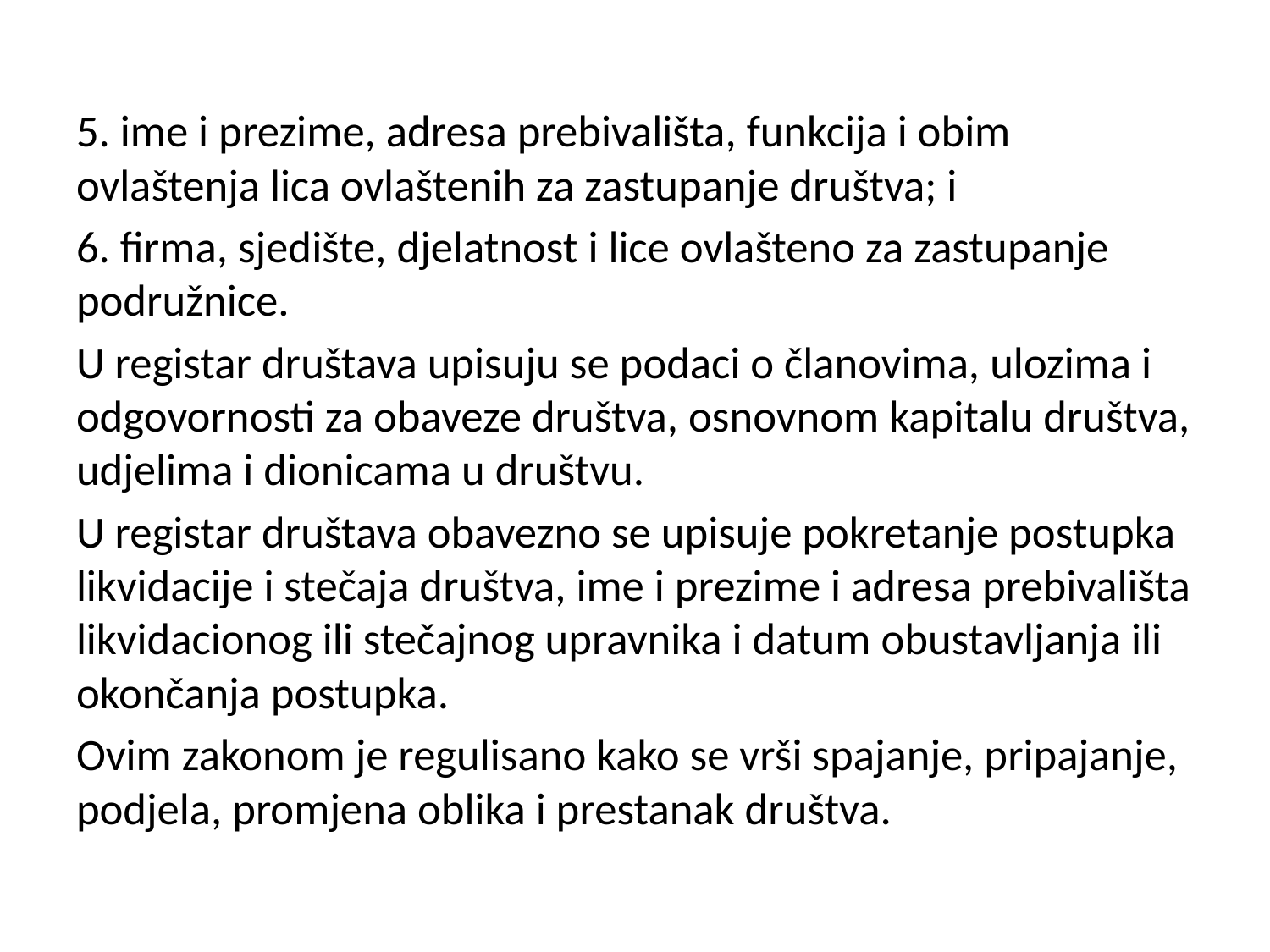

5. ime i prezime, adresa prebivališta, funkcija i obim ovlaštenja lica ovlaštenih za zastupanje društva; i
6. firma, sjedište, djelatnost i lice ovlašteno za zastupanje podružnice.
U registar društava upisuju se podaci o članovima, ulozima i odgovornosti za obaveze društva, osnovnom kapitalu društva, udjelima i dionicama u društvu.
U registar društava obavezno se upisuje pokretanje postupka likvidacije i stečaja društva, ime i prezime i adresa prebivališta likvidacionog ili stečajnog upravnika i datum obustavljanja ili okončanja postupka.
Ovim zakonom je regulisano kako se vrši spajanje, pripajanje, podjela, promjena oblika i prestanak društva.